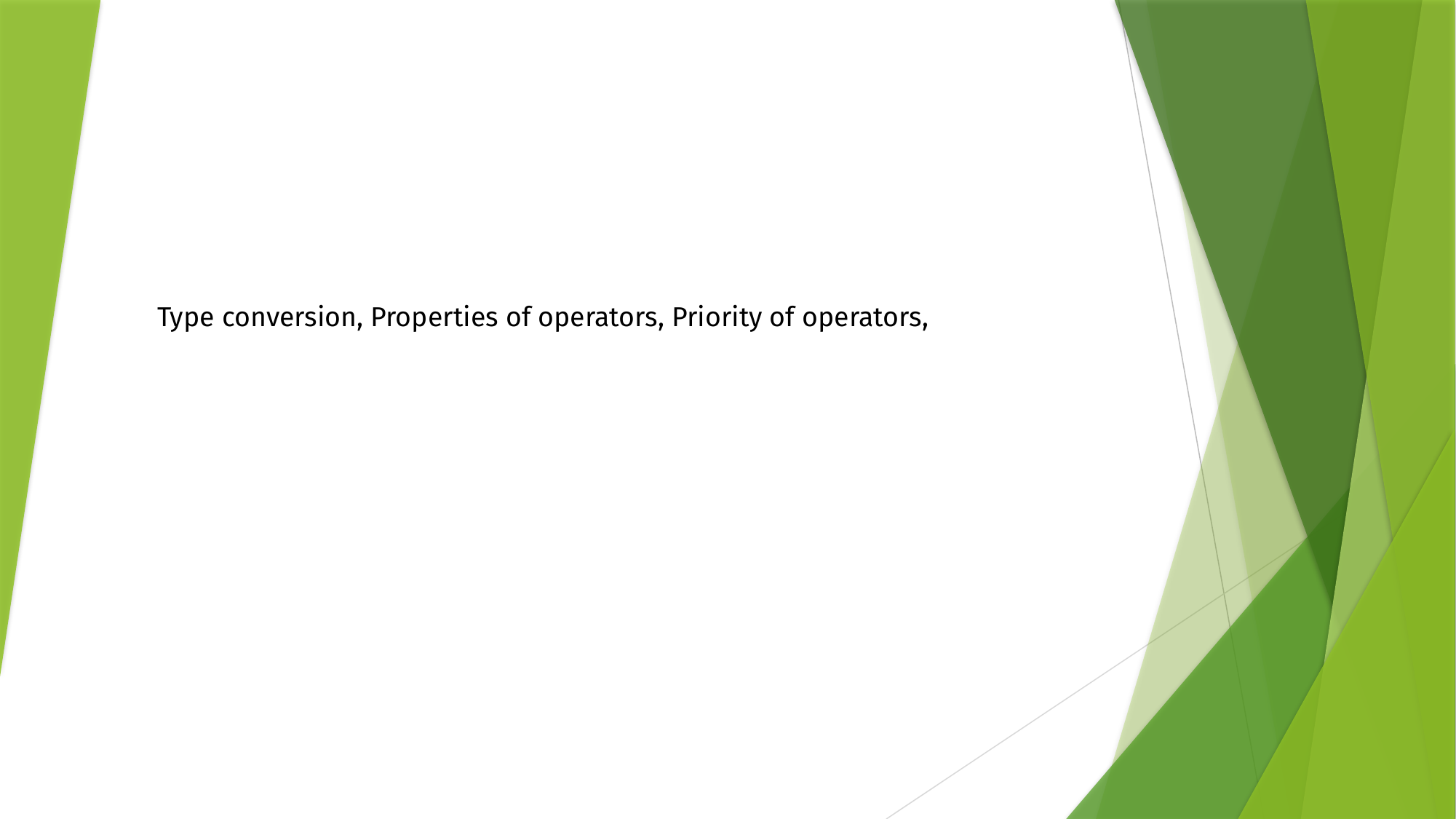

Type conversion, Properties of operators, Priority of operators,